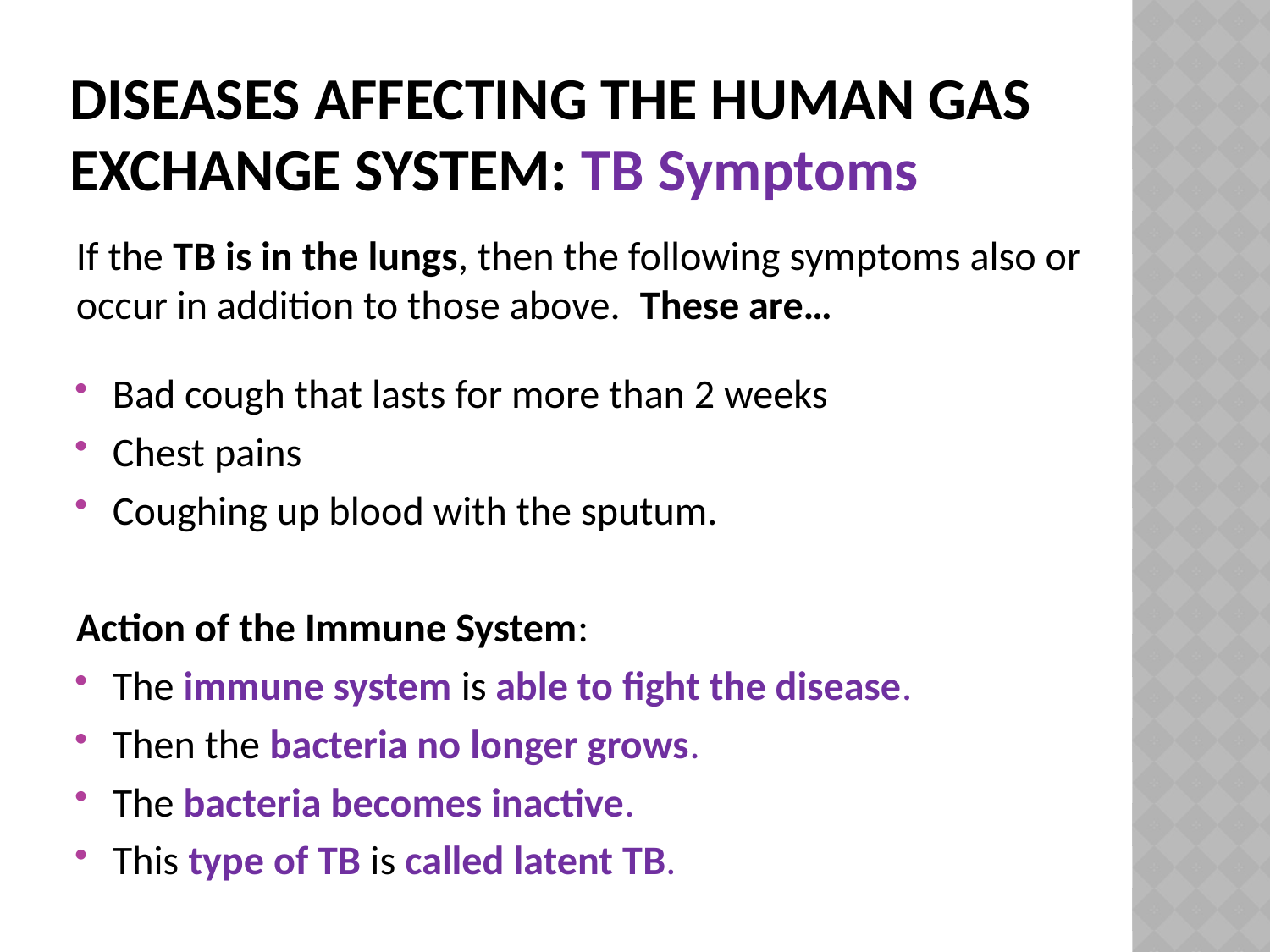

# Diseases affecting the human gas exchange system: TB Symptoms
If the TB is in the lungs, then the following symptoms also or occur in addition to those above.  These are…

Bad cough that lasts for more than 2 weeks
Chest pains
Coughing up blood with the sputum.

Action of the Immune System:
The immune system is able to fight the disease.
Then the bacteria no longer grows.
The bacteria becomes inactive.
This type of TB is called latent TB.